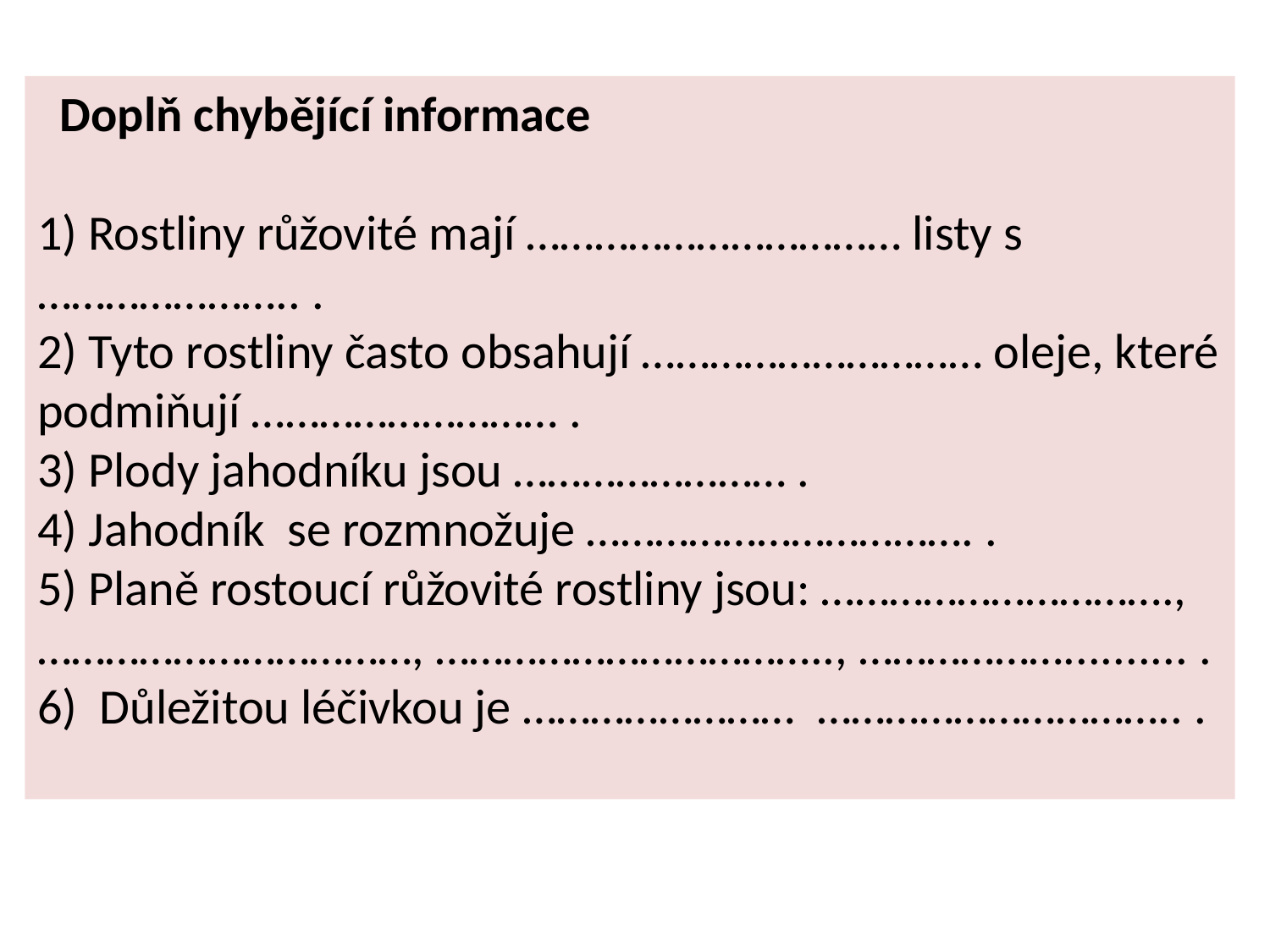

Doplň chybějící informace

1) Rostliny růžovité mají …………………………… listy s ………………….. .
2) Tyto rostliny často obsahují ………………………… oleje, které
podmiňují ……………………… .
3) Plody jahodníku jsou …………………… .
4) Jahodník  se rozmnožuje ……………………………. .
5) Planě rostoucí růžovité rostliny jsou: ………………………….,
……………………………, …………………………….., ……………….......... .
6)  Důležitou léčivkou je ……………………  ………………………….. .